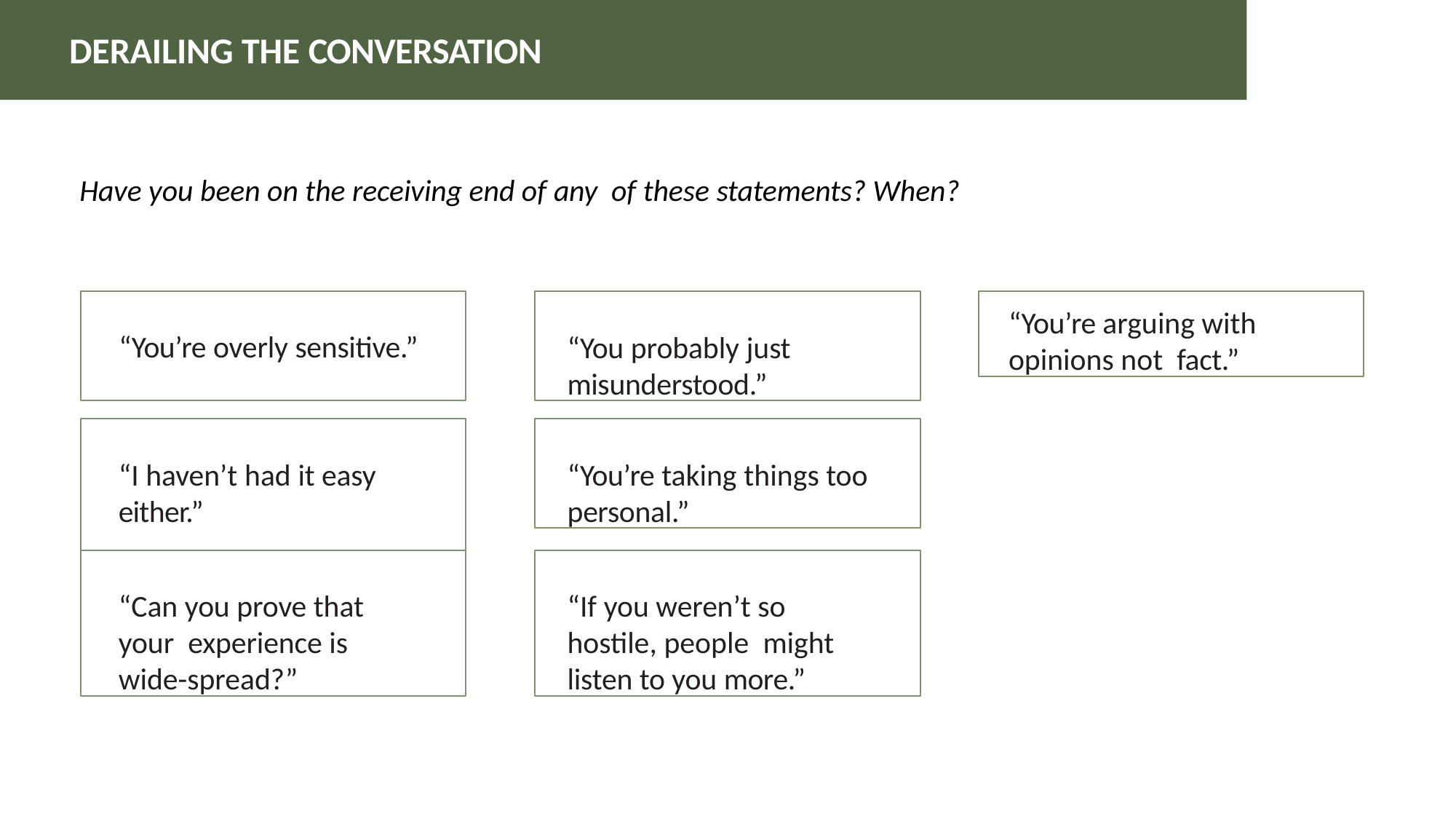

# DERAILING THE CONVERSATION
Have you been on the receiving end of any  of these statements? When?

“You’re overly sensitive.”

“You probably just misunderstood.”
“You’re arguing with opinions not  fact.”

“I haven’t had it easy either.”

“You’re taking things too personal.”

“Can you prove that your  experience is wide-spread?”

“If you weren’t so hostile, people  might listen to you more.”